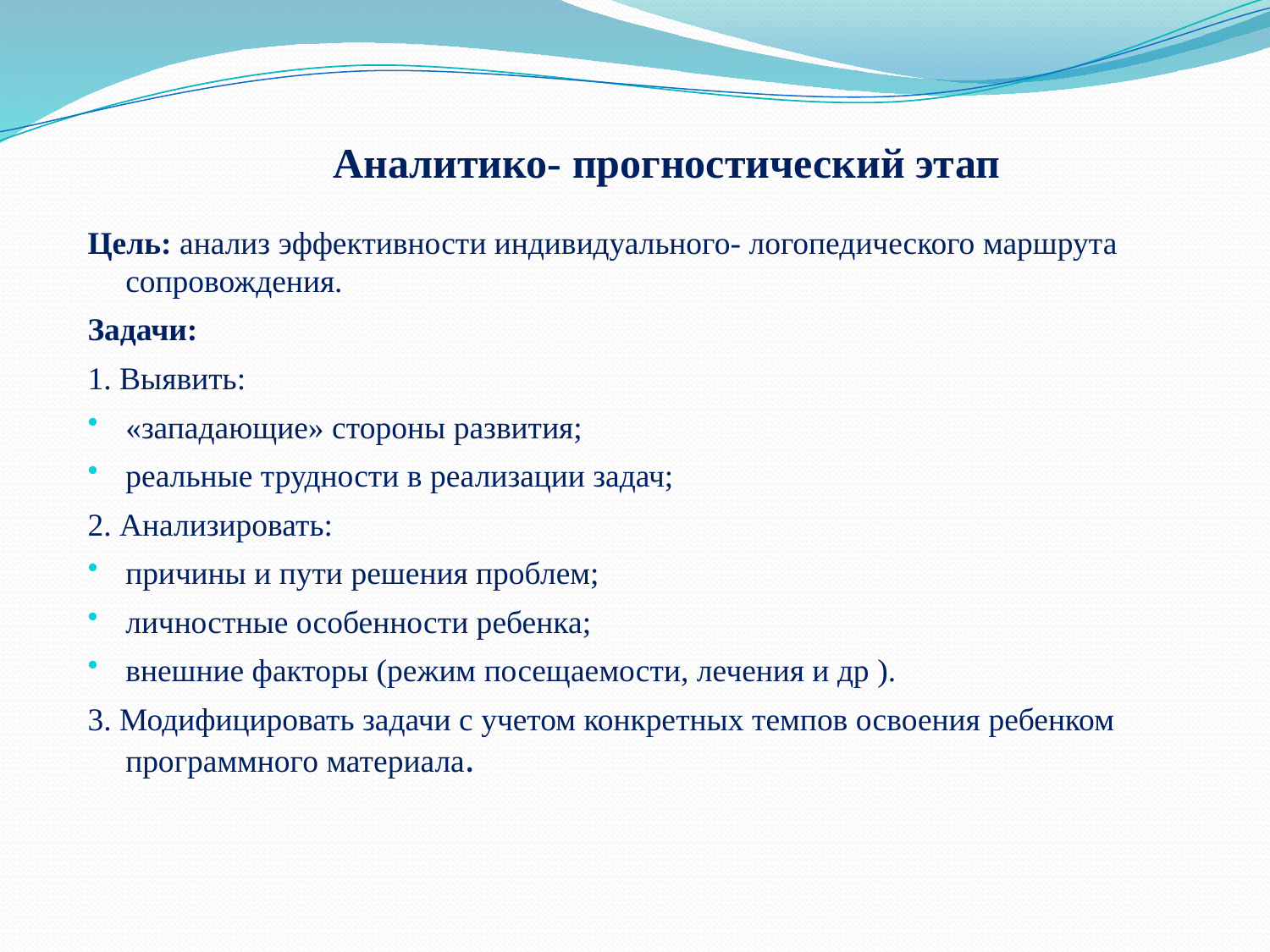

# Аналитико- прогностический этап
Цель: анализ эффективности индивидуального- логопедического маршрута сопровождения.
Задачи:
1. Выявить:
«западающие» стороны развития;
реальные трудности в реализации задач;
2. Анализировать:
причины и пути решения проблем;
личностные особенности ребенка;
внешние факторы (режим посещаемости, лечения и др ).
3. Модифицировать задачи с учетом конкретных темпов освоения ребенком программного материала.